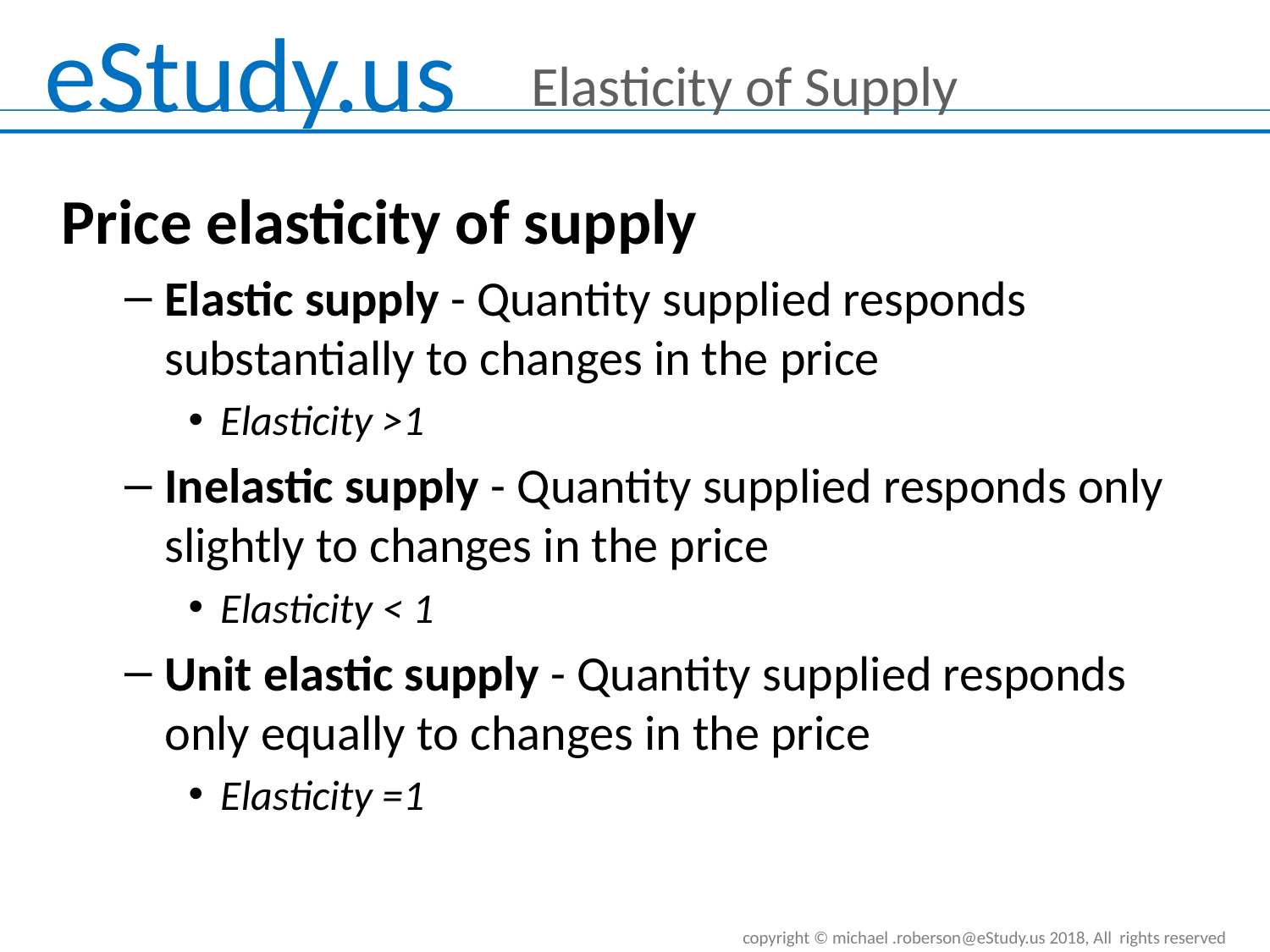

Elasticity of Supply
Price elasticity of supply
Elastic supply - Quantity supplied responds substantially to changes in the price
Elasticity >1
Inelastic supply - Quantity supplied responds only slightly to changes in the price
Elasticity < 1
Unit elastic supply - Quantity supplied responds only equally to changes in the price
Elasticity =1